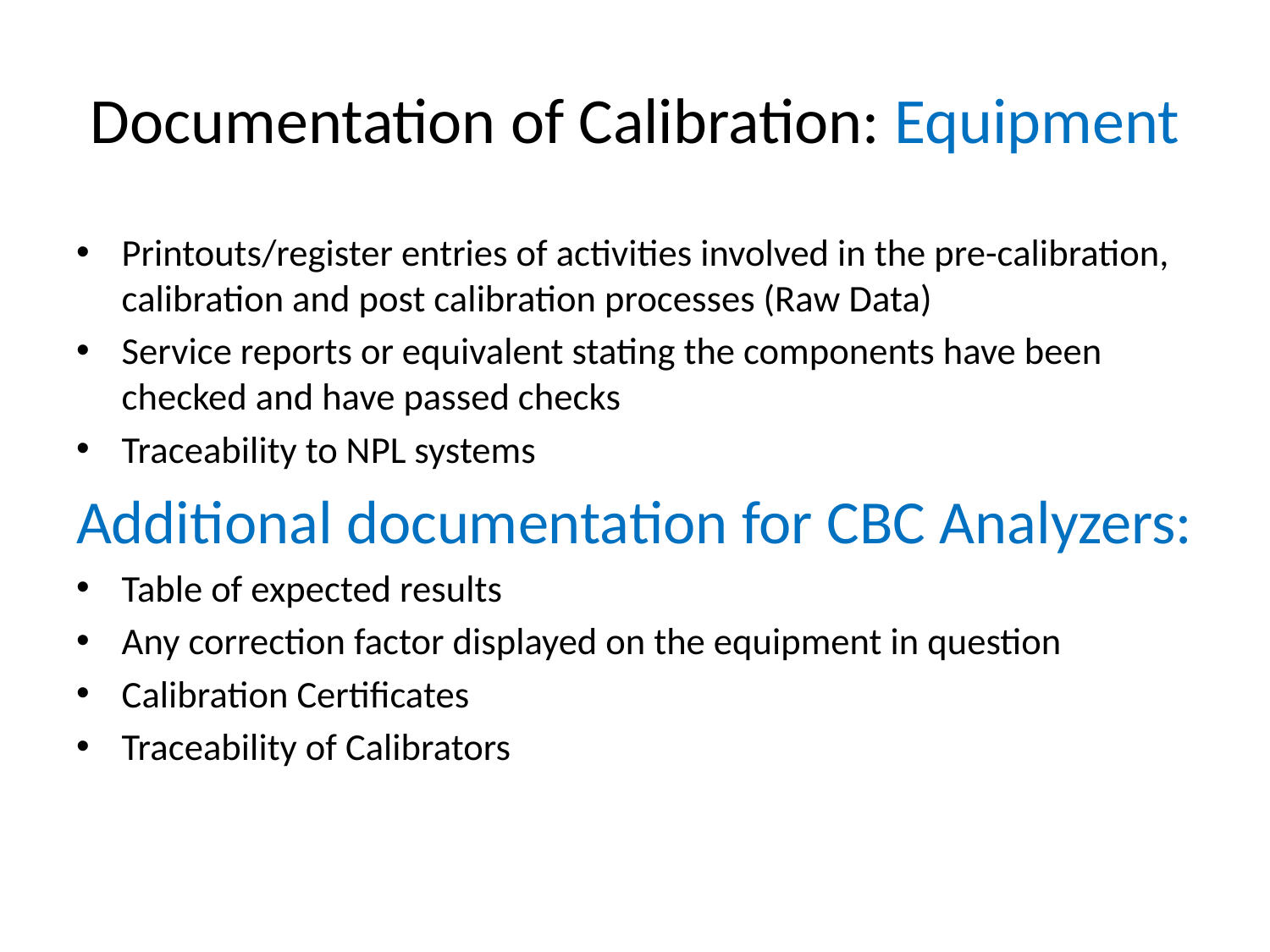

# Documentation of Calibration: Equipment
Printouts/register entries of activities involved in the pre-calibration, calibration and post calibration processes (Raw Data)
Service reports or equivalent stating the components have been checked and have passed checks
Traceability to NPL systems
Additional documentation for CBC Analyzers:
Table of expected results
Any correction factor displayed on the equipment in question
Calibration Certificates
Traceability of Calibrators